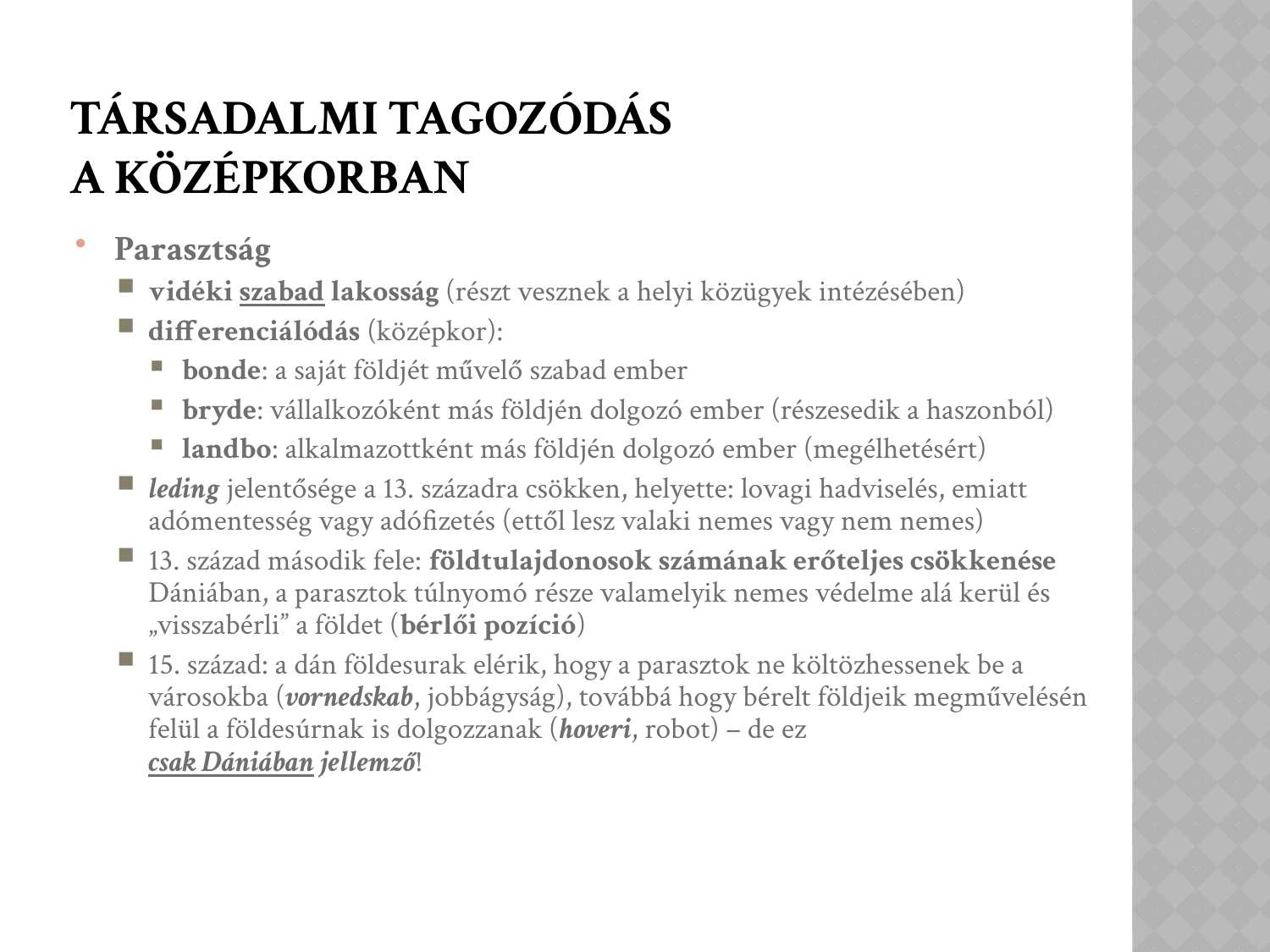

# TÁRSADALMI TAGOZÓDÁS A KÖZÉPKORBAN
Parasztság
vidéki szabad lakosság (részt vesznek a helyi közügyek intézésében)
differenciálódás (középkor):
bonde: a saját földjét művelő szabad ember
bryde: vállalkozóként más földjén dolgozó ember (részesedik a haszonból)
landbo: alkalmazottként más földjén dolgozó ember (megélhetésért)
leding jelentősége a 13. századra csökken, helyette: lovagi hadviselés, emiatt adómentesség vagy adófizetés (ettől lesz valaki nemes vagy nem nemes)
13. század második fele: földtulajdonosok számának erőteljes csökkenése Dániában, a parasztok túlnyomó része valamelyik nemes védelme alá kerül és „visszabérli” a földet (bérlői pozíció)
15. század: a dán földesurak elérik, hogy a parasztok ne költözhessenek be a városokba (vornedskab, jobbágyság), továbbá hogy bérelt földjeik megművelésén felül a földesúrnak is dolgozzanak (hoveri, robot) – de ez
csak Dániában jellemző!